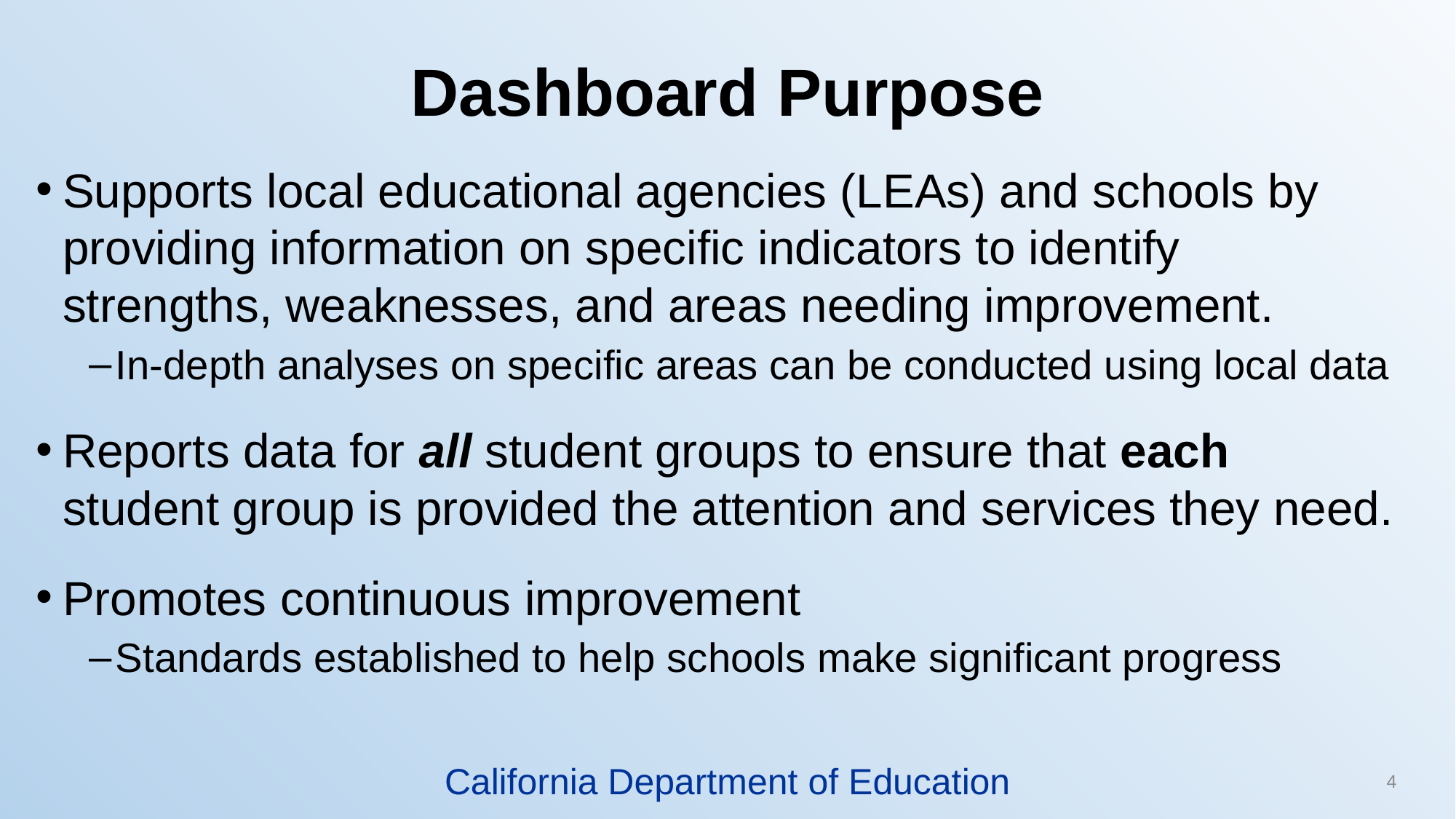

# Dashboard Purpose
Supports local educational agencies (LEAs) and schools by providing information on specific indicators to identify strengths, weaknesses, and areas needing improvement.
In-depth analyses on specific areas can be conducted using local data
Reports data for all student groups to ensure that each student group is provided the attention and services they need.
Promotes continuous improvement
Standards established to help schools make significant progress
California Department of Education
4